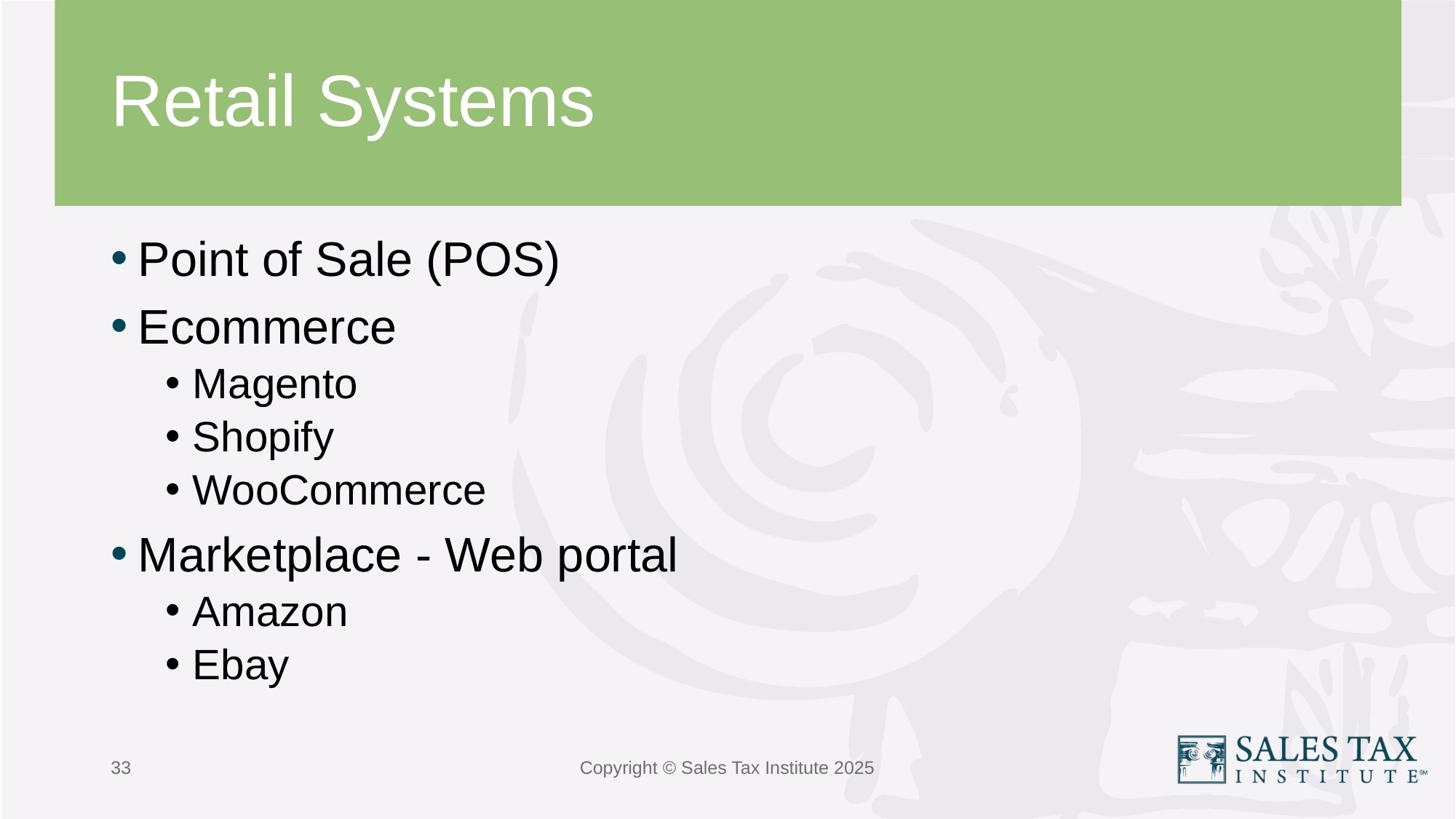

# Retail Systems
Point of Sale (POS)
Ecommerce
Magento
Shopify
WooCommerce
Marketplace - Web portal
Amazon
Ebay

33
Copyright © Sales Tax Institute 2025